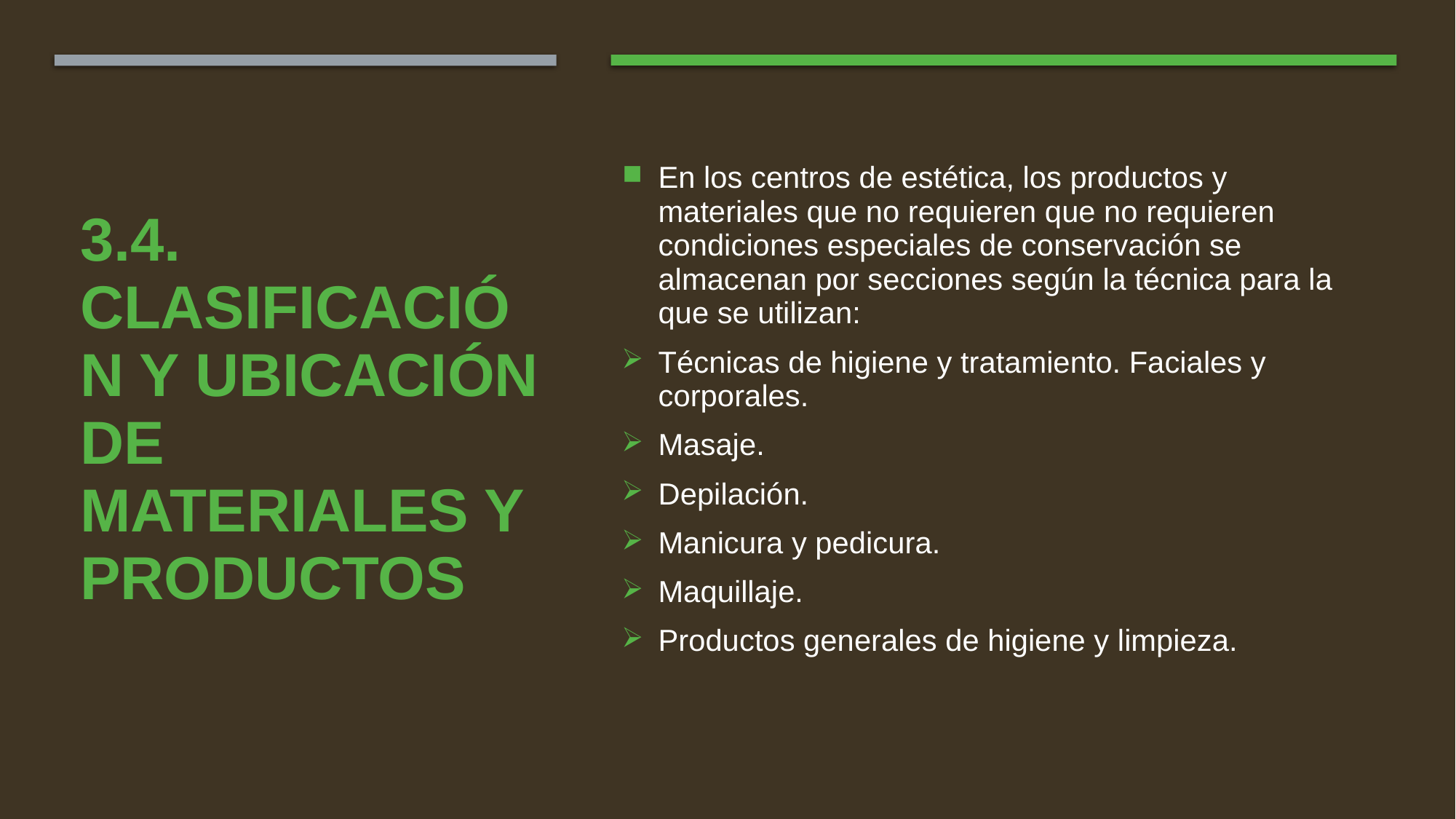

# 3.4. clasificación y ubicación de materiales y productos
En los centros de estética, los productos y materiales que no requieren que no requieren condiciones especiales de conservación se almacenan por secciones según la técnica para la que se utilizan:
Técnicas de higiene y tratamiento. Faciales y corporales.
Masaje.
Depilación.
Manicura y pedicura.
Maquillaje.
Productos generales de higiene y limpieza.